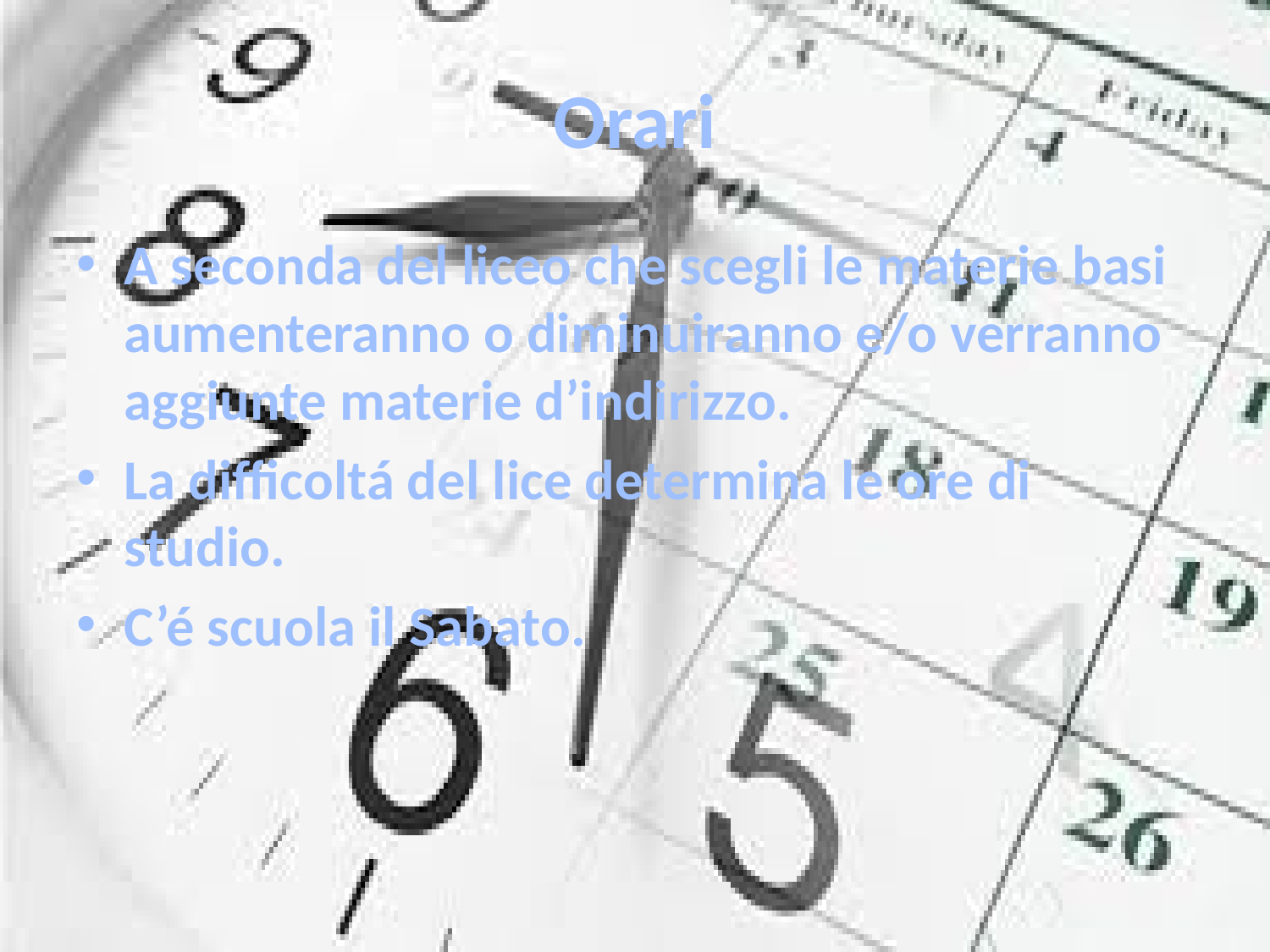

# Orari
A seconda del liceo che scegli le materie basi aumenteranno o diminuiranno e/o verranno aggiunte materie d’indirizzo.
La difficoltá del lice determina le ore di studio.
C’é scuola il Sabato.